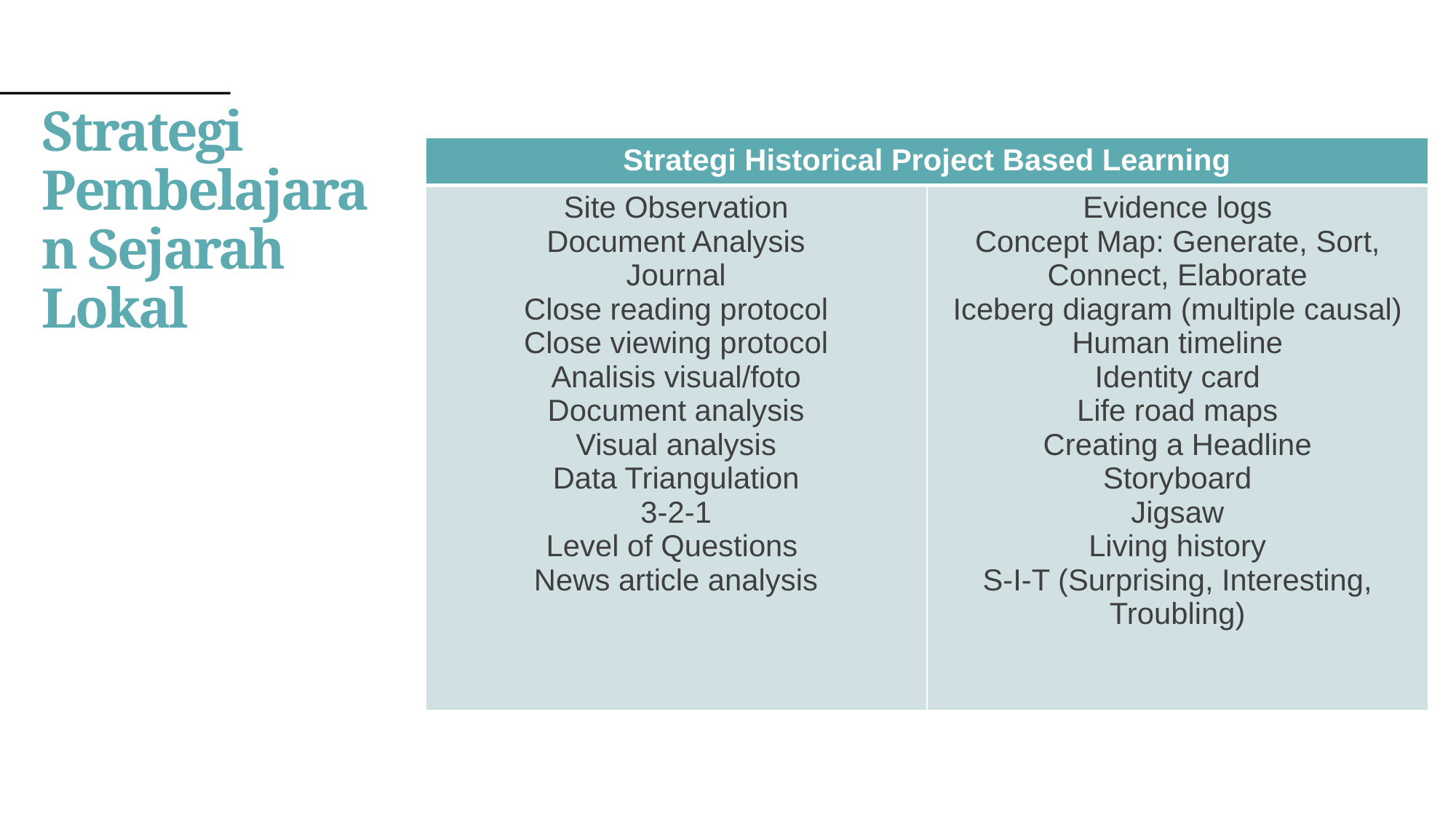

# Strategi Pembelajaran Sejarah Lokal
| Strategi Historical Project Based Learning |  |
| --- | --- |
| Site Observation Document Analysis Journal Close reading protocol Close viewing protocol Analisis visual/foto Document analysis Visual analysis Data Triangulation 3-2-1 Level of Questions News article analysis | Evidence logs Concept Map: Generate, Sort, Connect, Elaborate Iceberg diagram (multiple causal) Human timeline Identity card Life road maps Creating a Headline Storyboard Jigsaw Living history S-I-T (Surprising, Interesting, Troubling) |